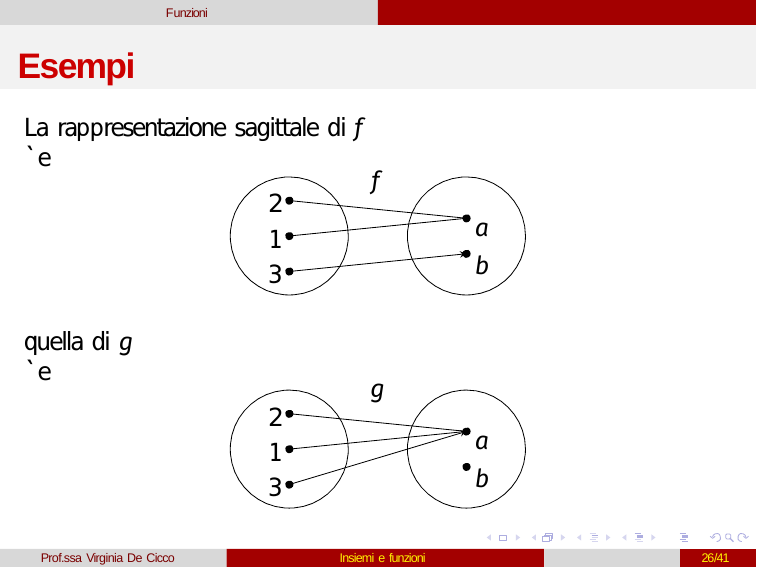

Funzioni

# Esempi
La rappresentazione sagittale di f  `e
f

2
1
3

a b

quella di g `e
g

2
1
3

a b

Prof.ssa Virginia De Cicco
Insiemi e funzioni
26/41